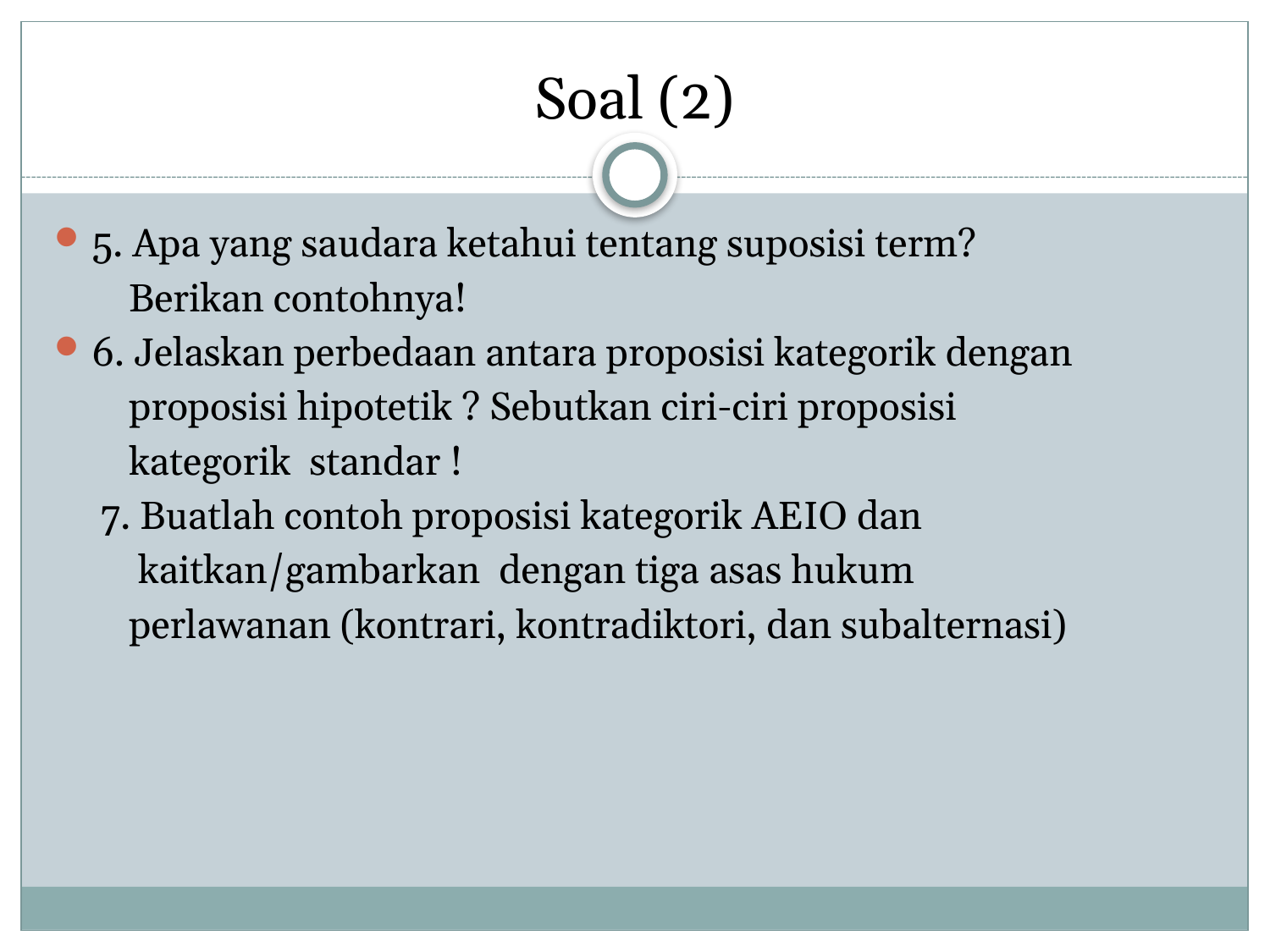

# Soal (2)
5. Apa yang saudara ketahui tentang suposisi term?
        Berikan contohnya!
6. Jelaskan perbedaan antara proposisi kategorik dengan
        proposisi hipotetik ? Sebutkan ciri-ciri proposisi
        kategorik  standar !
     7. Buatlah contoh proposisi kategorik AEIO dan
         kaitkan/gambarkan  dengan tiga asas hukum
        perlawanan (kontrari, kontradiktori, dan subalternasi)